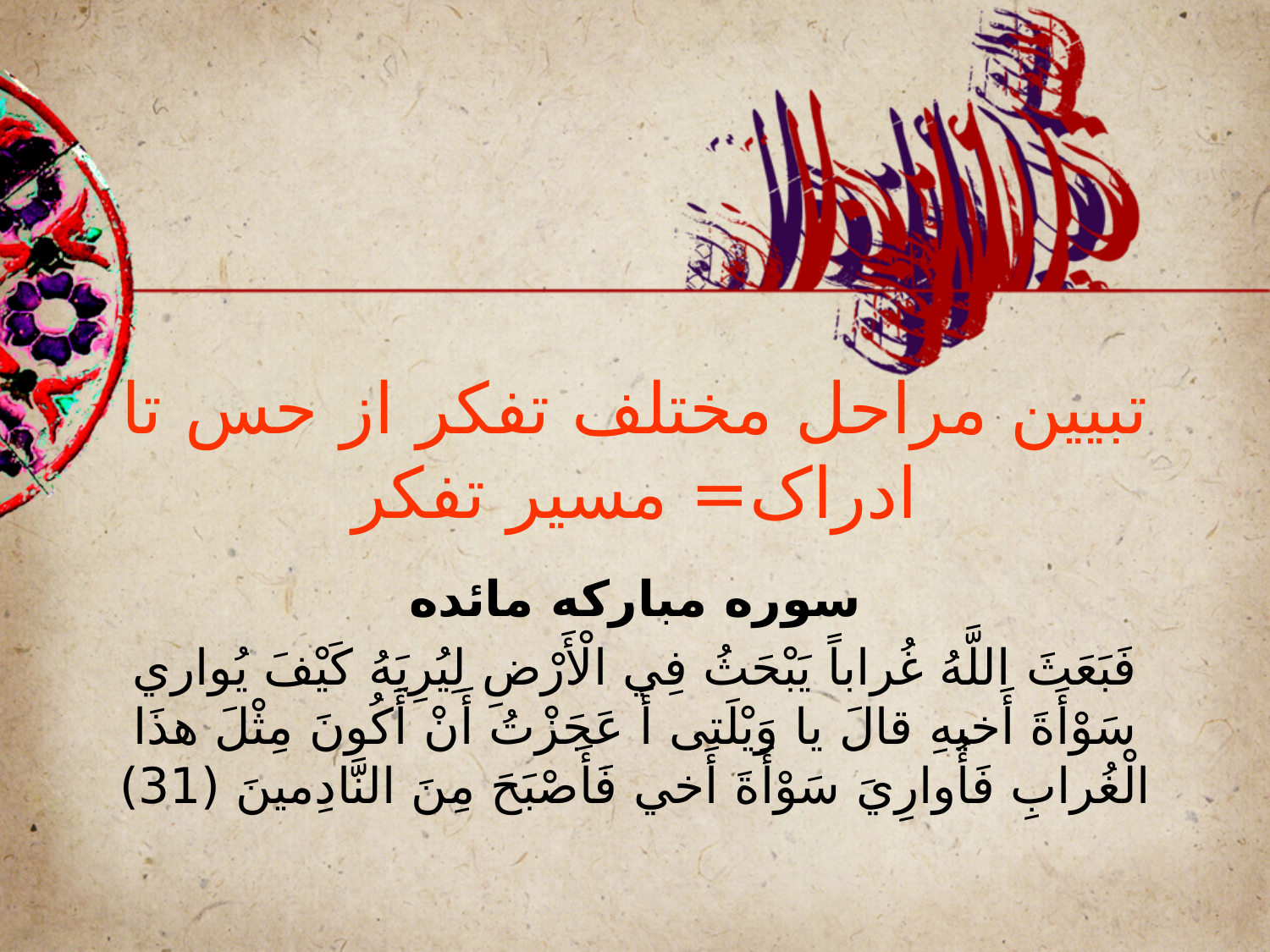

# تبیین مراحل مختلف تفکر از حس تا ادراک= مسیر تفکر
سوره مبارکه مائده
فَبَعَثَ اللَّهُ غُراباً يَبْحَثُ فِي الْأَرْضِ لِيُرِيَهُ كَيْفَ يُواري سَوْأَةَ أَخيهِ قالَ يا وَيْلَتى‏ أَ عَجَزْتُ أَنْ أَكُونَ مِثْلَ هذَا الْغُرابِ فَأُوارِيَ سَوْأَةَ أَخي‏ فَأَصْبَحَ مِنَ النَّادِمينَ (31)